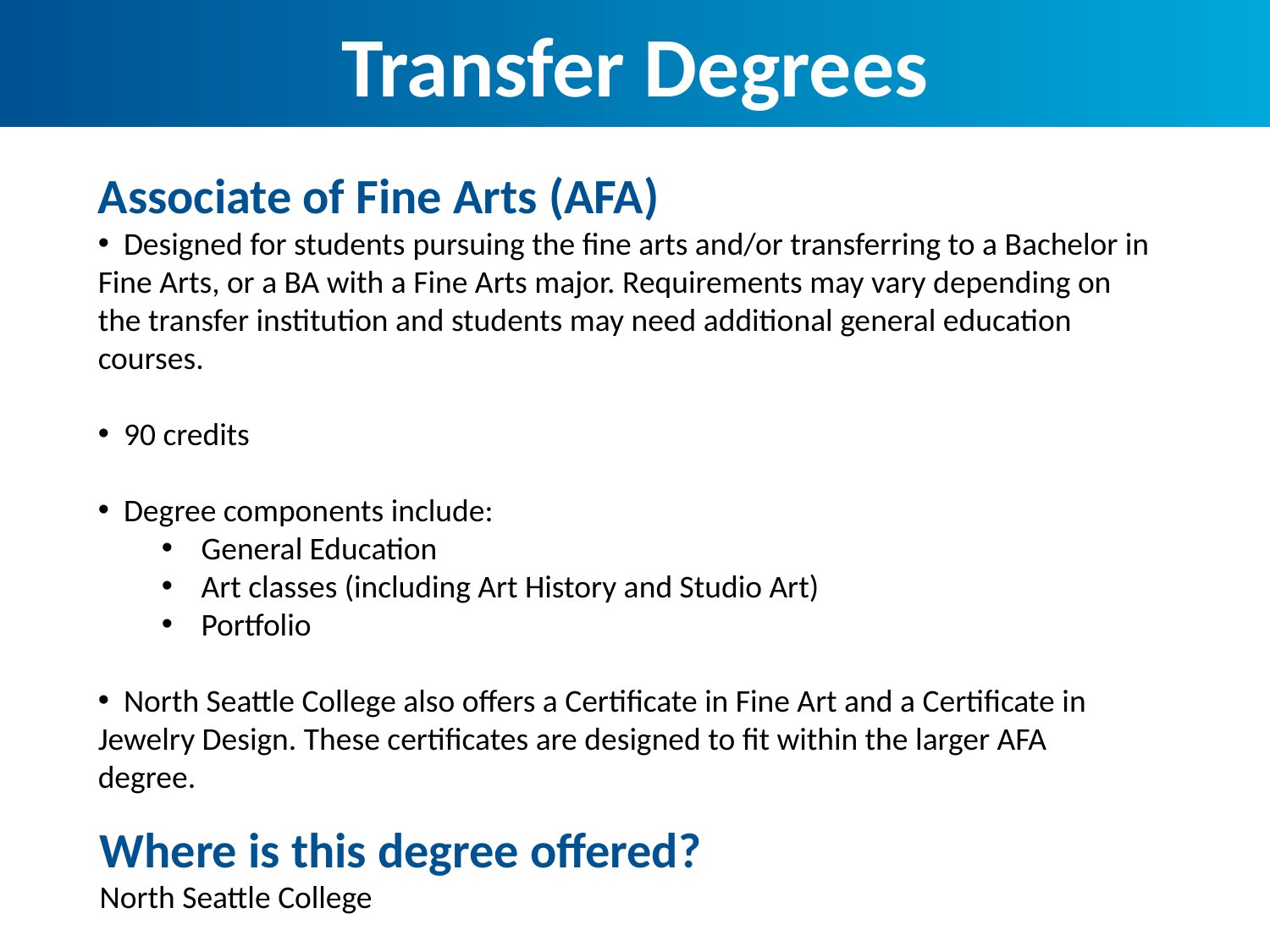

Transfer Degrees

Associate of Fine Arts (AFA)
  Designed for students pursuing the fine arts and/or transferring to a Bachelor in Fine Arts, or a BA with a Fine Arts major. Requirements may vary depending on the transfer institution and students may need additional general education courses.

  90 credits

  Degree components include:
General Education
Art classes (including Art History and Studio Art)
Portfolio

  North Seattle College also offers a Certificate in Fine Art and a Certificate in Jewelry Design. These certificates are designed to fit within the larger AFA degree.

Where is this degree offered?
North Seattle College